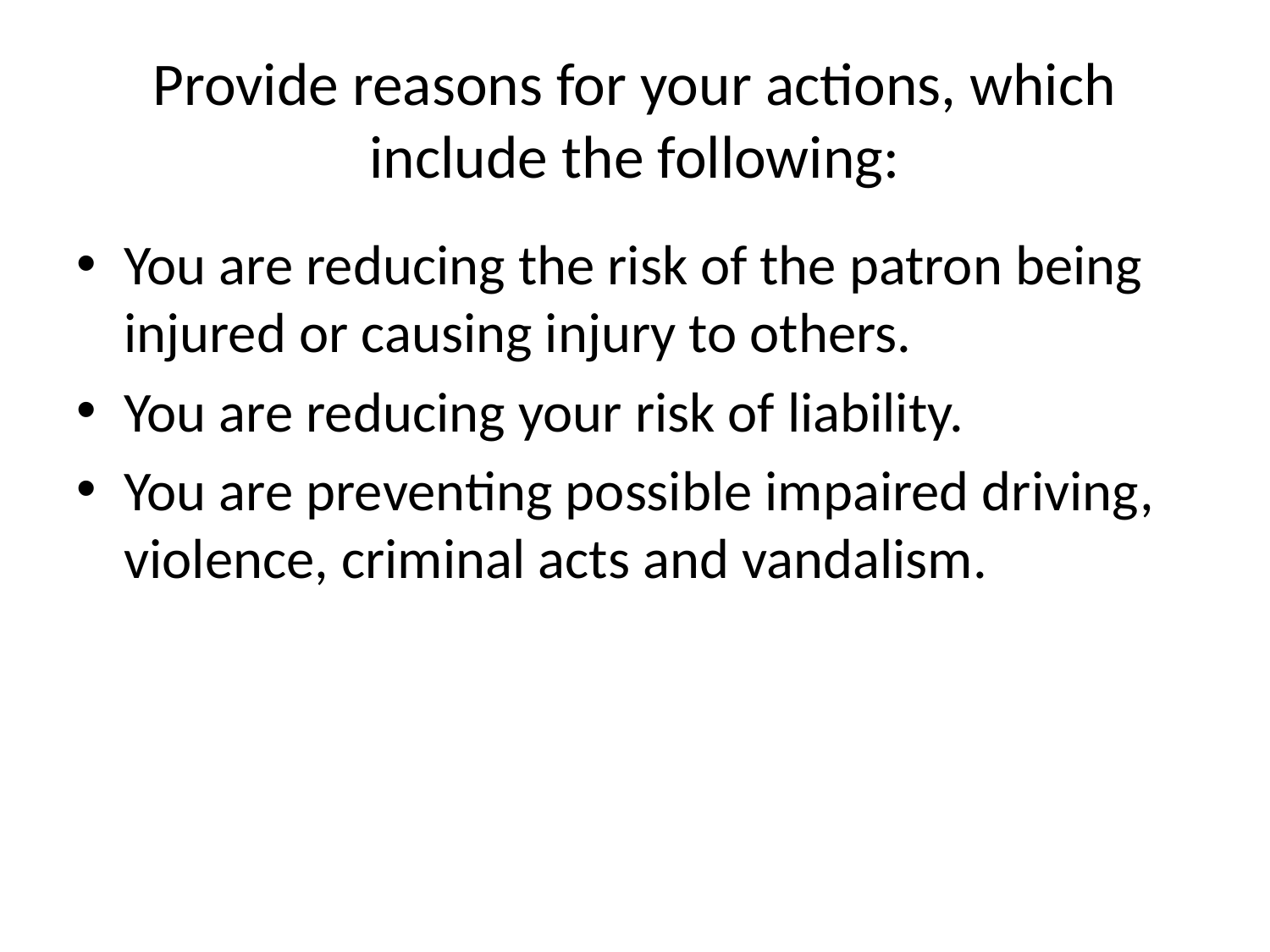

# Provide reasons for your actions, which include the following:
You are reducing the risk of the patron being injured or causing injury to others.
You are reducing your risk of liability.
You are preventing possible impaired driving, violence, criminal acts and vandalism.